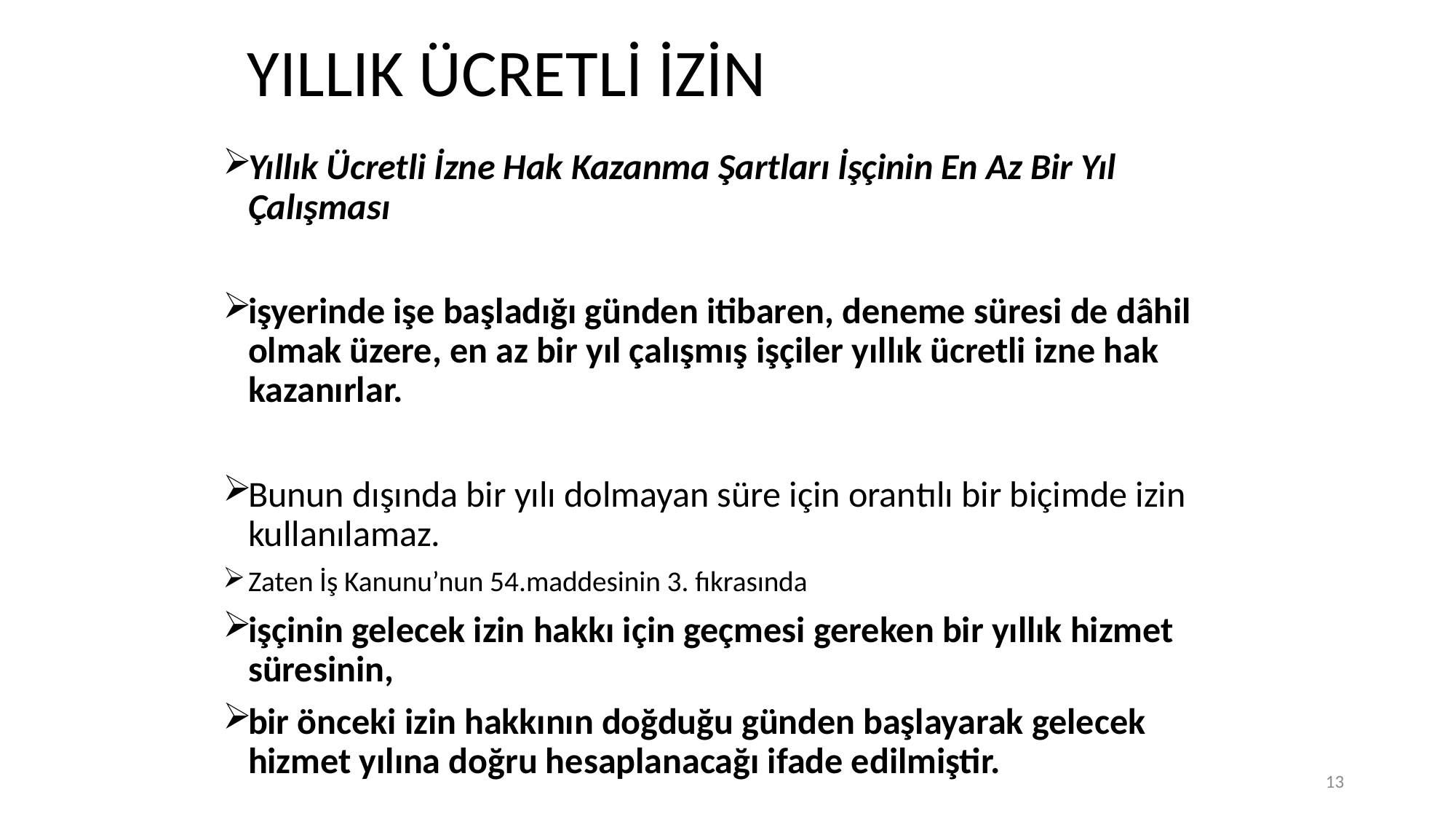

# YILLIK ÜCRETLİ İZİN
Yıllık Ücretli İzne Hak Kazanma Şartları İşçinin En Az Bir Yıl Çalışması

işyerinde işe başladığı günden itibaren, deneme süresi de dâhil olmak üzere, en az bir yıl çalışmış işçiler yıllık ücretli izne hak kazanırlar.

Bunun dışında bir yılı dolmayan süre için oran­tılı bir biçimde izin kullanılamaz.
Zaten İş Kanunu’nun 54.maddesinin 3. fıkrasın­da
işçinin gelecek izin hakkı için geçmesi gereken bir yıllık hizmet süresinin,
bir önceki izin hakkının doğduğu günden başlayarak gelecek hizmet yılına doğru he­saplanacağı ifade edilmiştir.

13